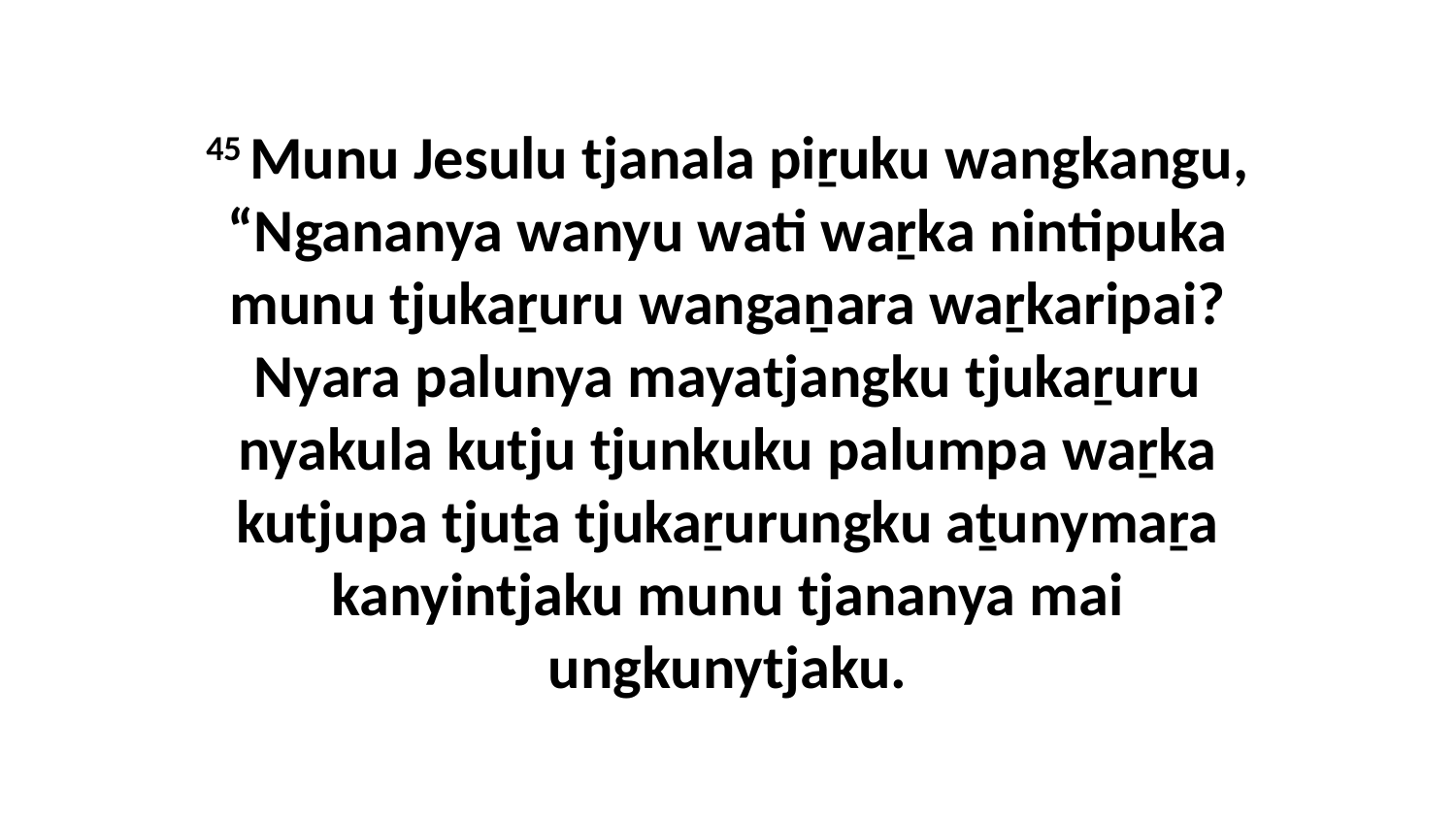

45 Munu Jesulu tjanala piṟuku wangkangu, “Ngananya wanyu wati waṟka nintipuka munu tjukaṟuru wangaṉara waṟkaripai? Nyara palunya mayatjangku tjukaṟuru nyakula kutju tjunkuku palumpa waṟka kutjupa tjuṯa tjukaṟurungku aṯunymaṟa kanyintjaku munu tjananya mai ungkunytjaku.